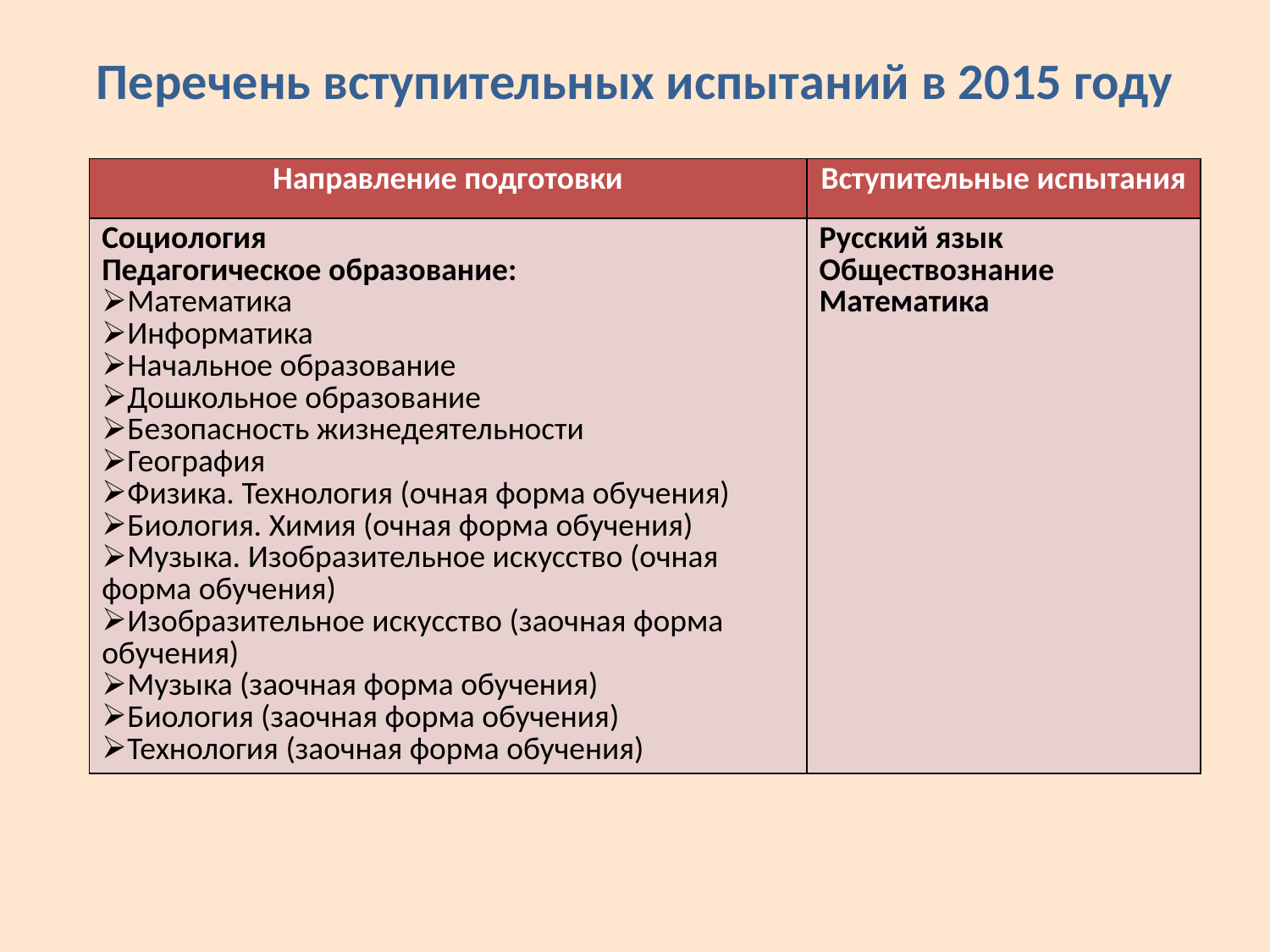

# Перечень вступительных испытаний в 2015 году
| Направление подготовки | Вступительные испытания |
| --- | --- |
| Социология Педагогическое образование: Математика Информатика Начальное образование Дошкольное образование Безопасность жизнедеятельности География Физика. Технология (очная форма обучения) Биология. Химия (очная форма обучения) Музыка. Изобразительное искусство (очная форма обучения) Изобразительное искусство (заочная форма обучения) Музыка (заочная форма обучения) Биология (заочная форма обучения) Технология (заочная форма обучения) | Русский язык Обществознание Математика |